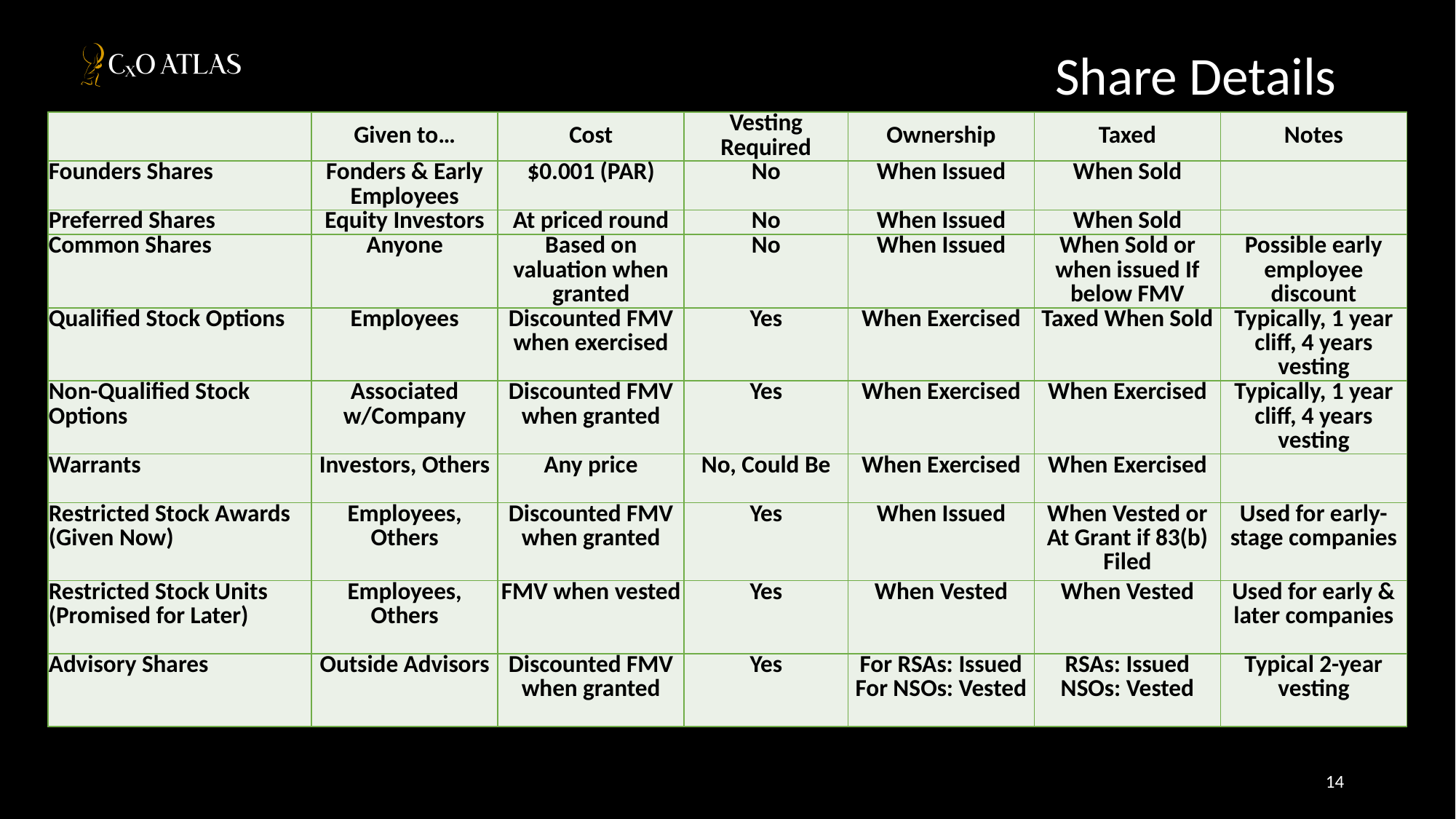

# Share Details
|  | Given to… | Cost | Vesting Required | Ownership | Taxed | Notes |
| --- | --- | --- | --- | --- | --- | --- |
| Founders Shares | Fonders & Early Employees | $0.001 (PAR) | No | When Issued | When Sold |  |
| Preferred Shares | Equity Investors | At priced round | No | When Issued | When Sold |  |
| Common Shares | Anyone | Based on valuation when granted | No | When Issued | When Sold or when issued If below FMV | Possible early employee discount |
| Qualified Stock Options | Employees | Discounted FMV when exercised | Yes | When Exercised | Taxed When Sold | Typically, 1 year cliff, 4 years vesting |
| Non-Qualified Stock Options | Associated w/Company | Discounted FMV when granted | Yes | When Exercised | When Exercised | Typically, 1 year cliff, 4 years vesting |
| Warrants | Investors, Others | Any price | No, Could Be | When Exercised | When Exercised |  |
| Restricted Stock Awards (Given Now) | Employees, Others | Discounted FMV when granted | Yes | When Issued | When Vested or At Grant if 83(b) Filed | Used for early-stage companies |
| Restricted Stock Units (Promised for Later) | Employees, Others | FMV when vested | Yes | When Vested | When Vested | Used for early & later companies |
| Advisory Shares | Outside Advisors | Discounted FMV when granted | Yes | For RSAs: Issued For NSOs: Vested | RSAs: Issued NSOs: Vested | Typical 2-year vesting |
14